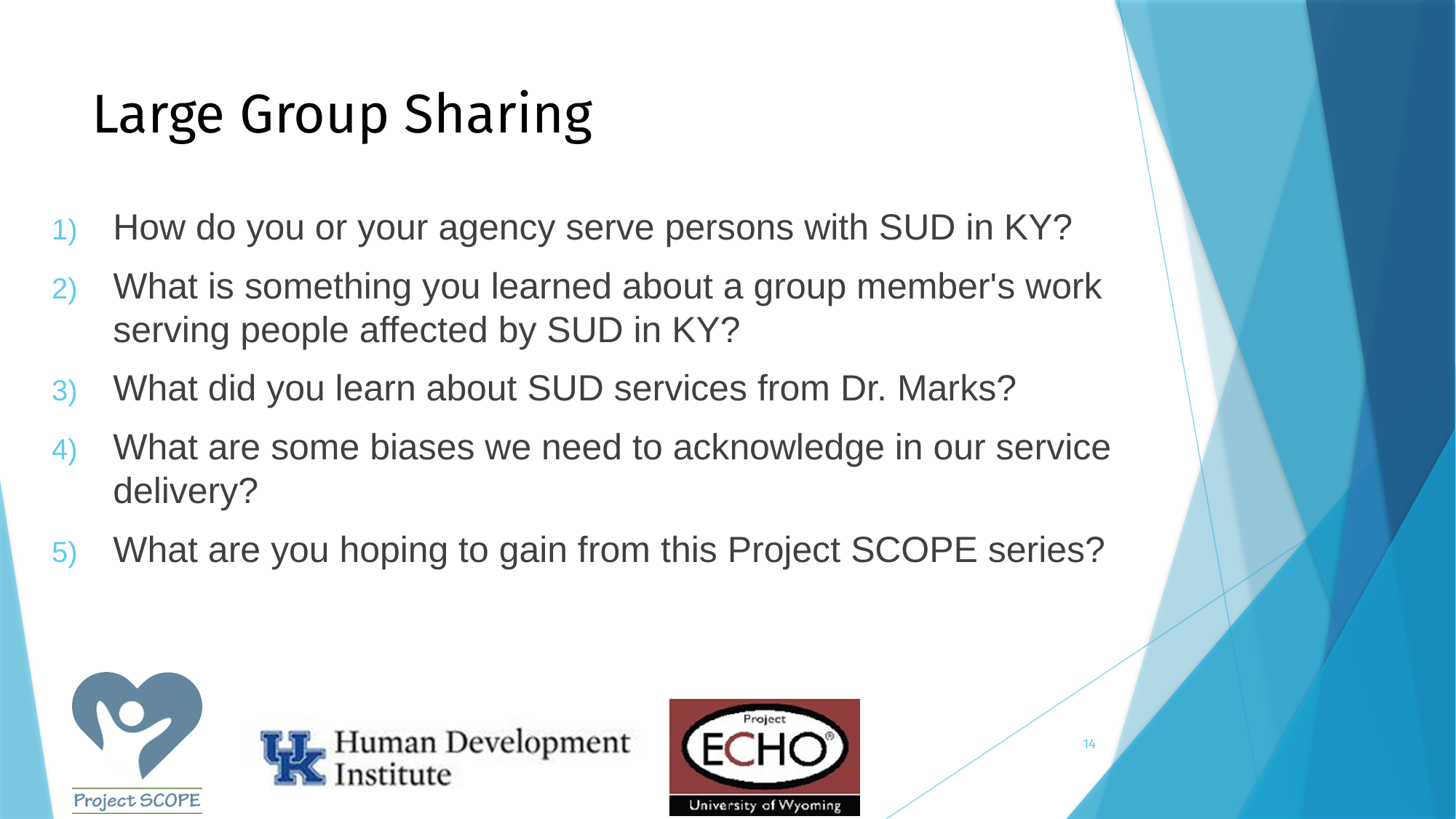

# Large Group Sharing
How do you or your agency serve persons with SUD in KY?
What is something you learned about a group member's work serving people affected by SUD in KY?
What did you learn about SUD services from Dr. Marks?
What are some biases we need to acknowledge in our service delivery?
What are you hoping to gain from this Project SCOPE series?
14